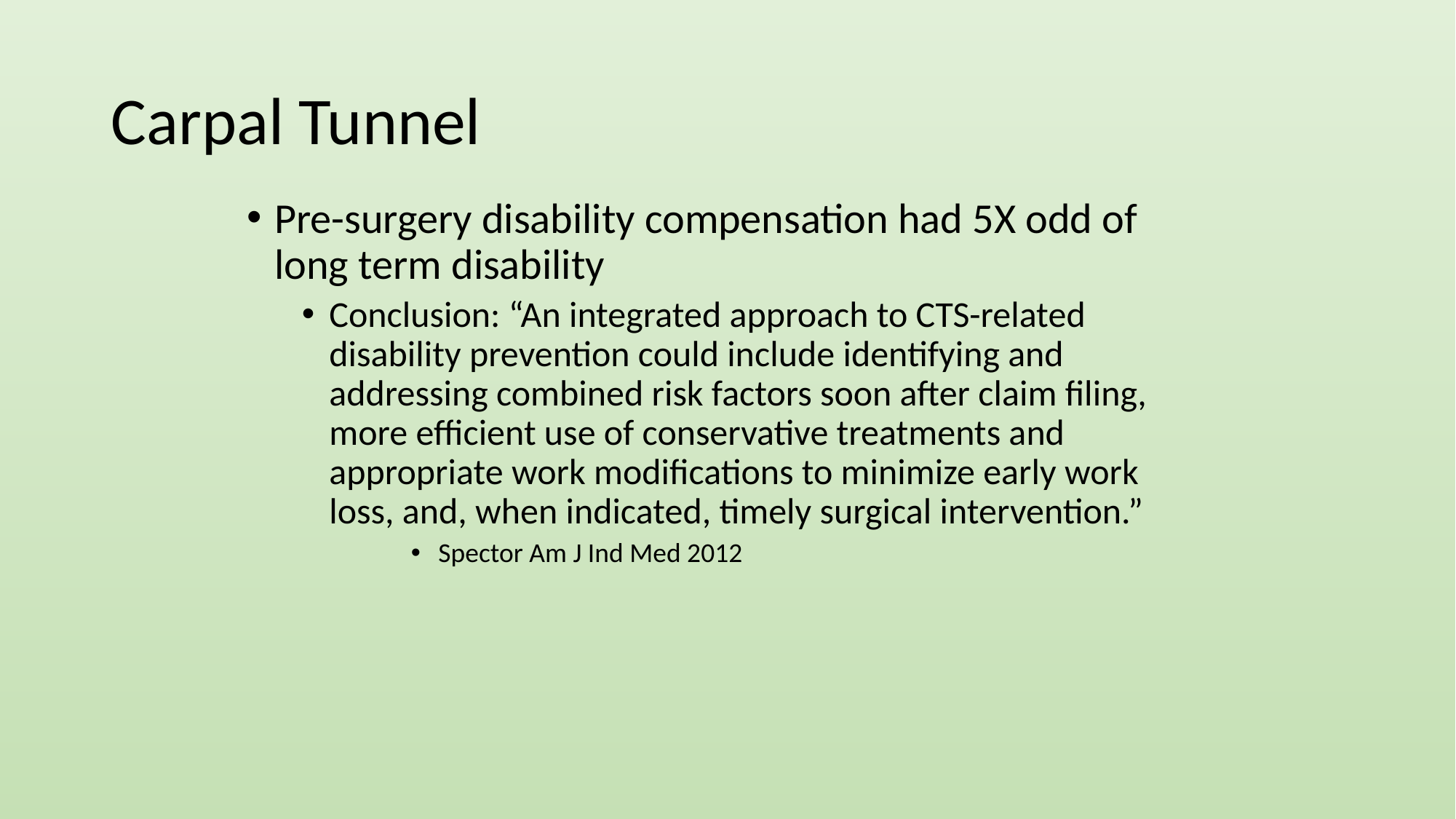

# Carpal Tunnel
Pre-surgery disability compensation had 5X odd of long term disability
Conclusion: “An integrated approach to CTS-related disability prevention could include identifying and addressing combined risk factors soon after claim filing, more efficient use of conservative treatments and appropriate work modifications to minimize early work loss, and, when indicated, timely surgical intervention.”
Spector Am J Ind Med 2012